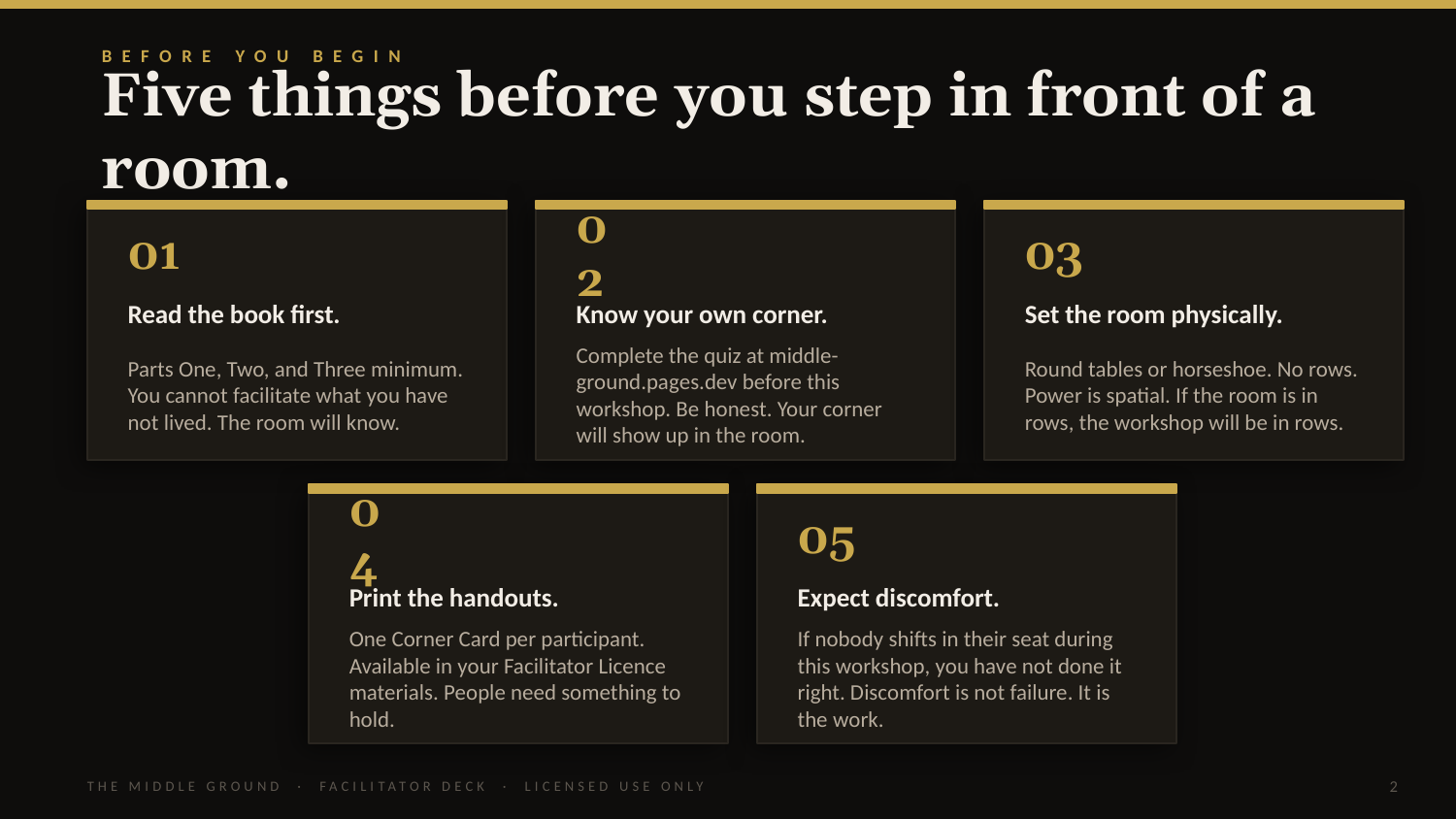

BEFORE YOU BEGIN
Five things before you step in front of a room.

01
02
03
Read the book first.
Know your own corner.
Set the room physically.
Parts One, Two, and Three minimum. You cannot facilitate what you have not lived. The room will know.
Complete the quiz at middle-ground.pages.dev before this workshop. Be honest. Your corner will show up in the room.
Round tables or horseshoe. No rows. Power is spatial. If the room is in rows, the workshop will be in rows.

04
05
Print the handouts.
Expect discomfort.
One Corner Card per participant. Available in your Facilitator Licence materials. People need something to hold.
If nobody shifts in their seat during this workshop, you have not done it right. Discomfort is not failure. It is the work.
THE MIDDLE GROUND  ·  FACILITATOR DECK  ·  LICENSED USE ONLY
2